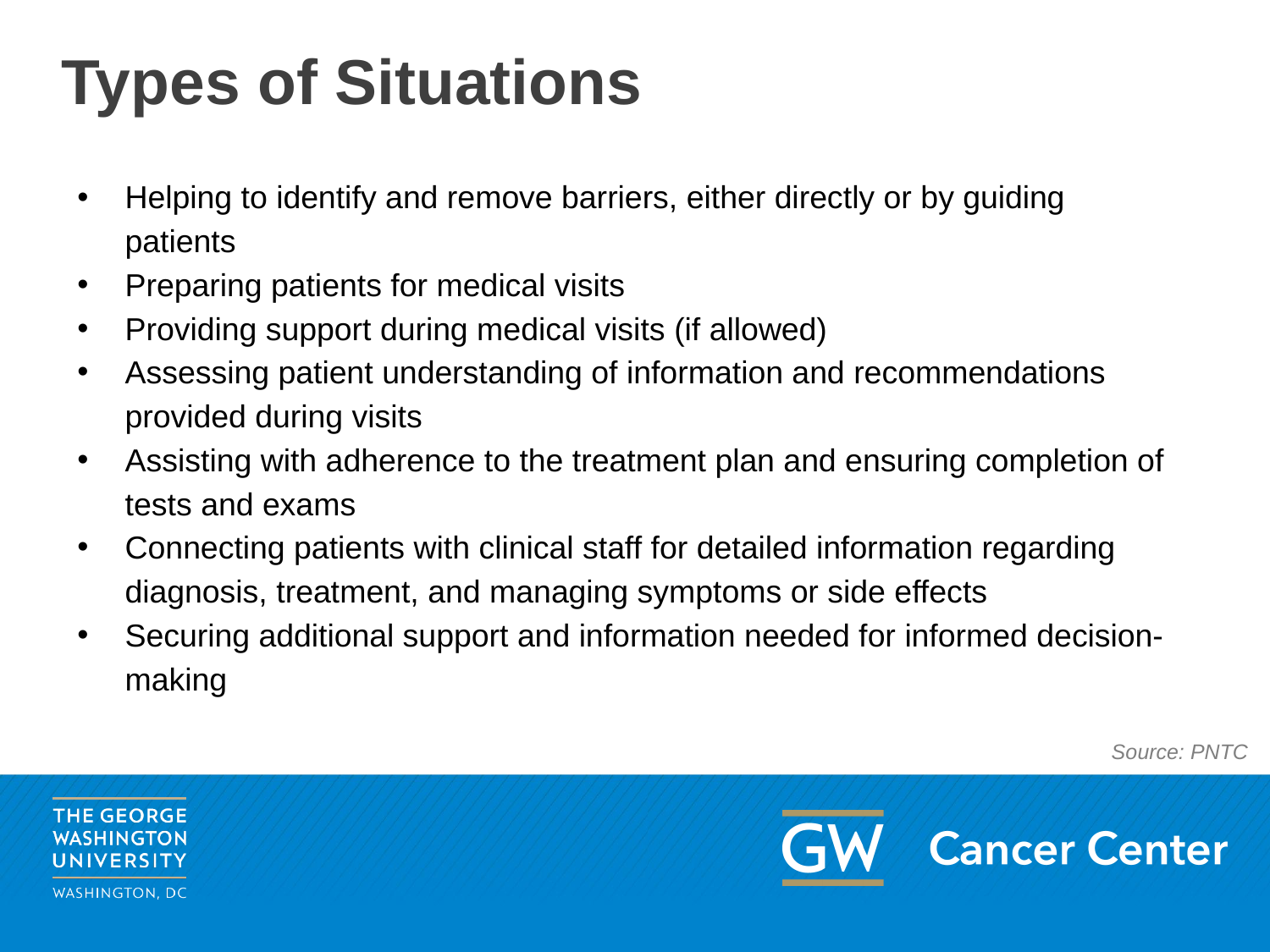

# Types of Situations
Helping to identify and remove barriers, either directly or by guiding patients
Preparing patients for medical visits
Providing support during medical visits (if allowed)
Assessing patient understanding of information and recommendations provided during visits
Assisting with adherence to the treatment plan and ensuring completion of tests and exams
Connecting patients with clinical staff for detailed information regarding diagnosis, treatment, and managing symptoms or side effects
Securing additional support and information needed for informed decision-making
Source: PNTC